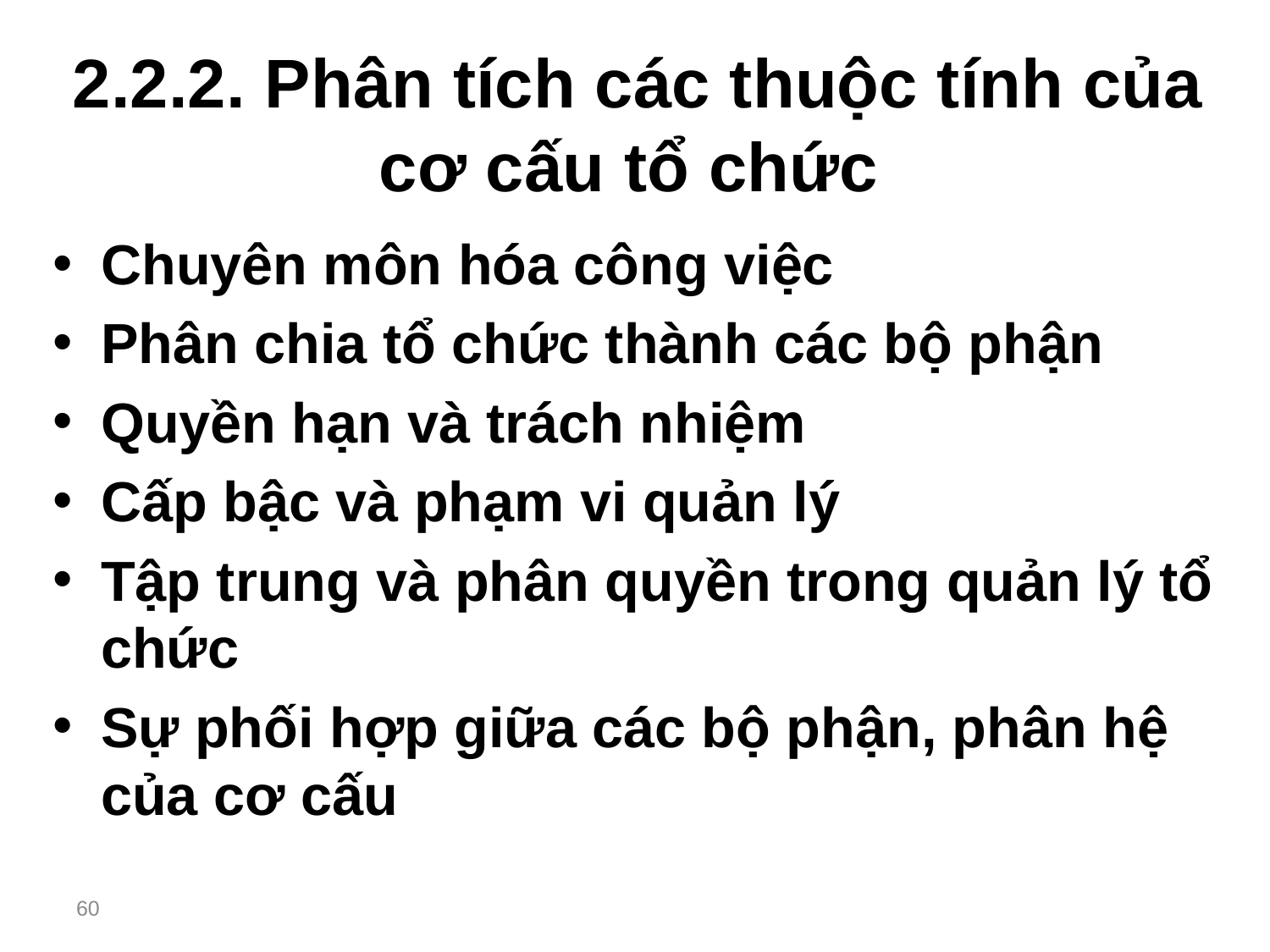

# 2.2.2. Phân tích các thuộc tính của cơ cấu tổ chức
Chuyên môn hóa công việc
Phân chia tổ chức thành các bộ phận
Quyền hạn và trách nhiệm
Cấp bậc và phạm vi quản lý
Tập trung và phân quyền trong quản lý tổ chức
Sự phối hợp giữa các bộ phận, phân hệ của cơ cấu

60